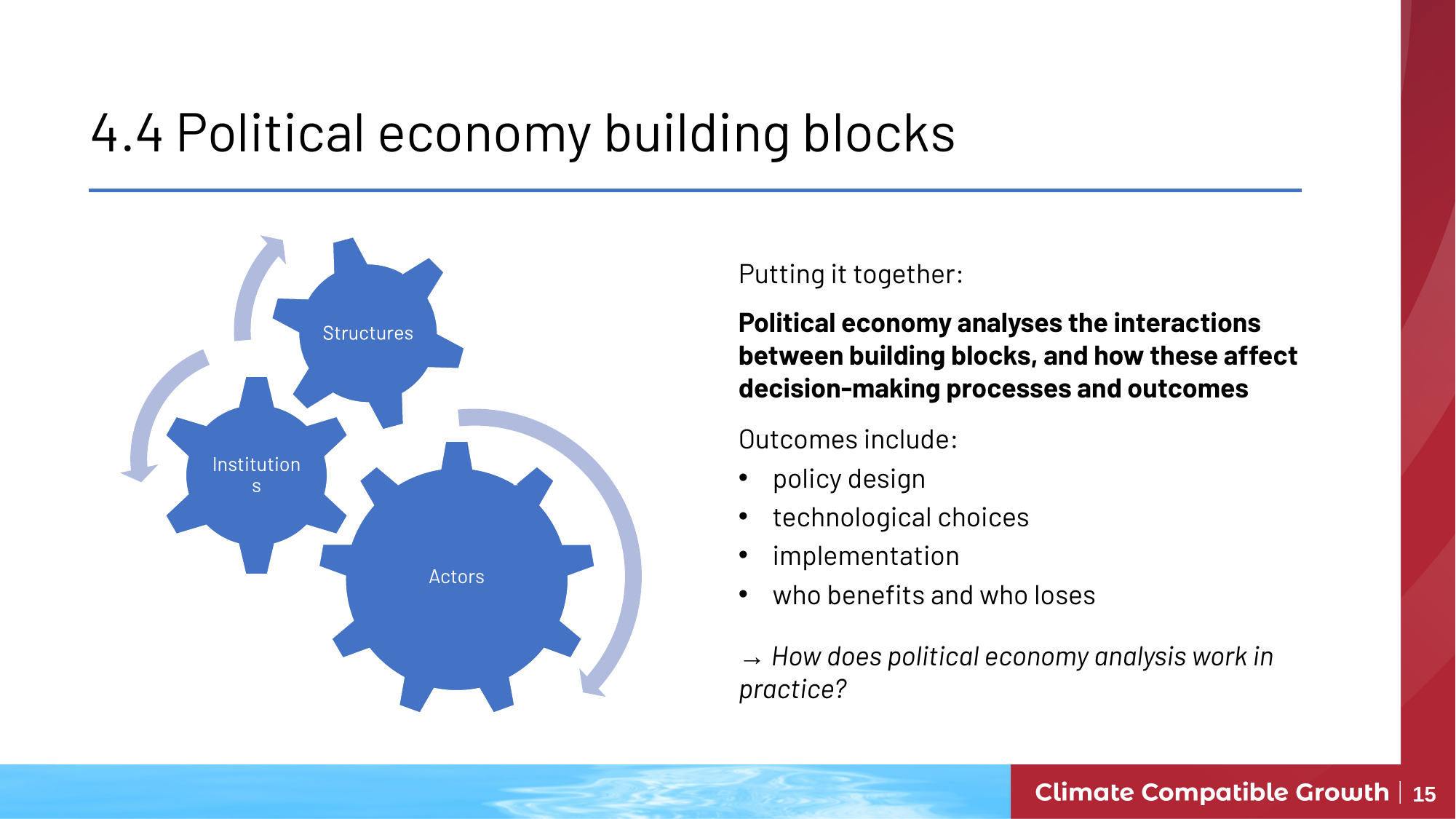

# 4.4 Political economy building blocks
Actors
Institutions
Structures
Putting it together:

Political economy analyses the interactions between building blocks, and how these affect decision-making processes and outcomes

Outcomes include:
policy design
technological choices
implementation
who benefits and who loses

→ How does political economy analysis work in practice?
15